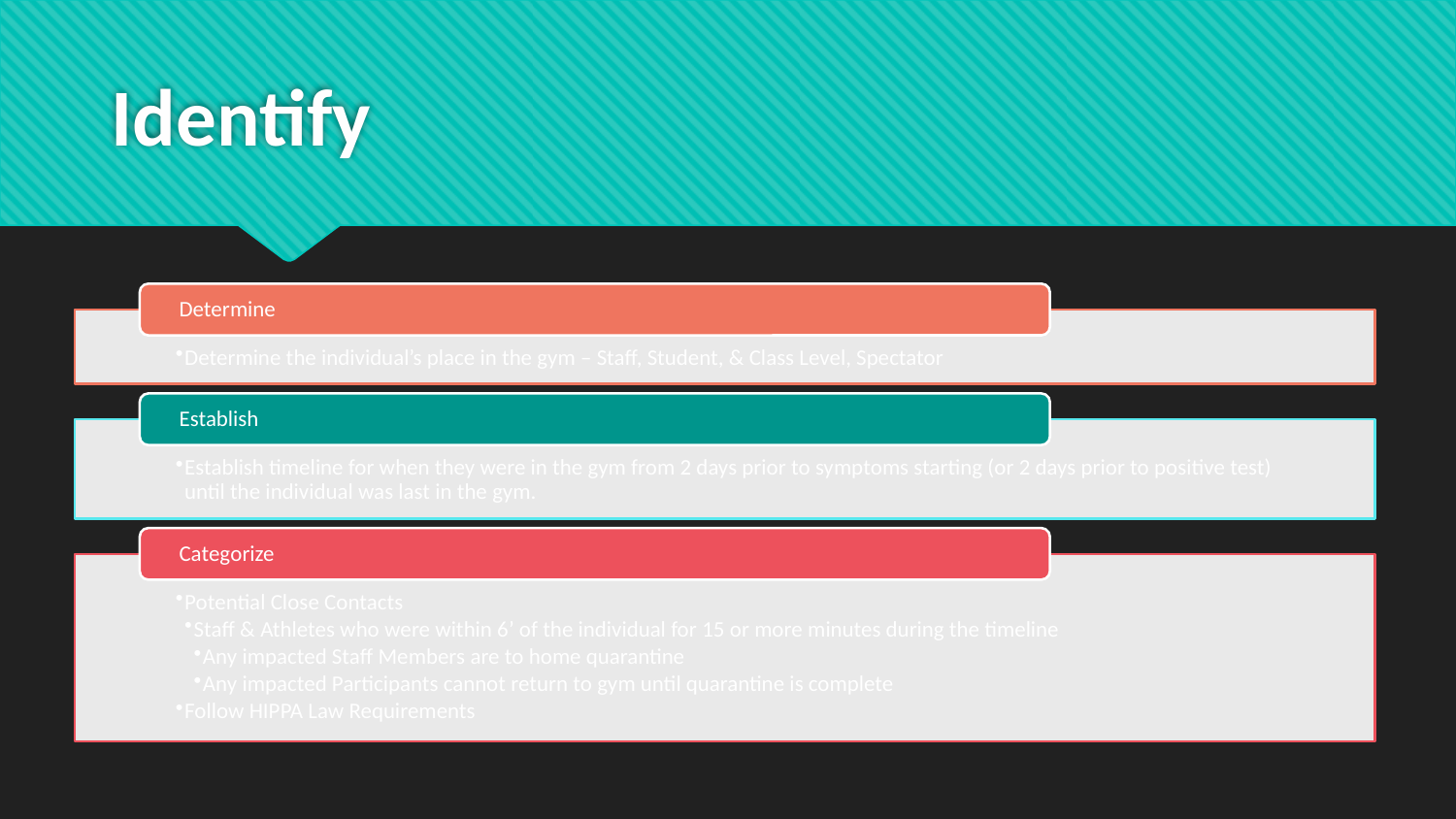

# Identify
Determine the individual’s place in the gym – Staff, Student, & Class Level, Spectator
Determine
Establish timeline for when they were in the gym from 2 days prior to symptoms starting (or 2 days prior to positive test) until the individual was last in the gym.
Establish
Potential Close Contacts
Staff & Athletes who were within 6’ of the individual for 15 or more minutes during the timeline
Any impacted Staff Members are to home quarantine
Any impacted Participants cannot return to gym until quarantine is complete
Follow HIPPA Law Requirements
Categorize